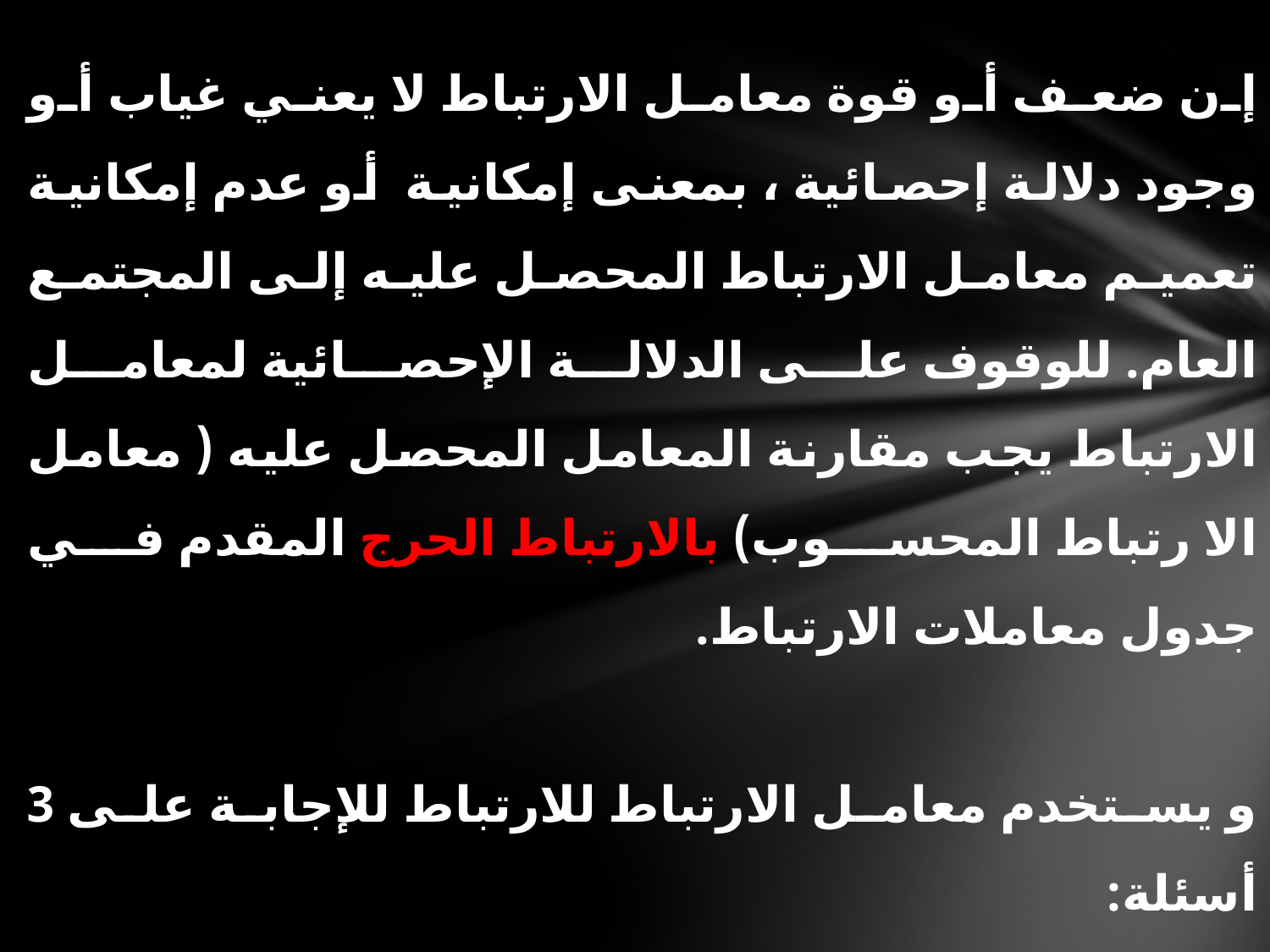

إن ضعف أو قوة معامل الارتباط لا يعني غياب أو وجود دلالة إحصائية ، بمعنى إمكانية  أو عدم إمكانية تعميم معامل الارتباط المحصل عليه إلى المجتمع العام. للوقوف على الدلالة الإحصائية لمعامل الارتباط يجب مقارنة المعامل المحصل عليه ( معامل الا رتباط المحسوب) بالارتباط الحرج المقدم في جدول معاملات الارتباط.

و يستخدم معامل الارتباط للارتباط للإجابة على 3 أسئلة:
هل هناك علاقة بين متغيرين ؟
ما هو اتجاه هذا الارتباط ؟
ما هي قوة و دلالة هذا الارتباط؟